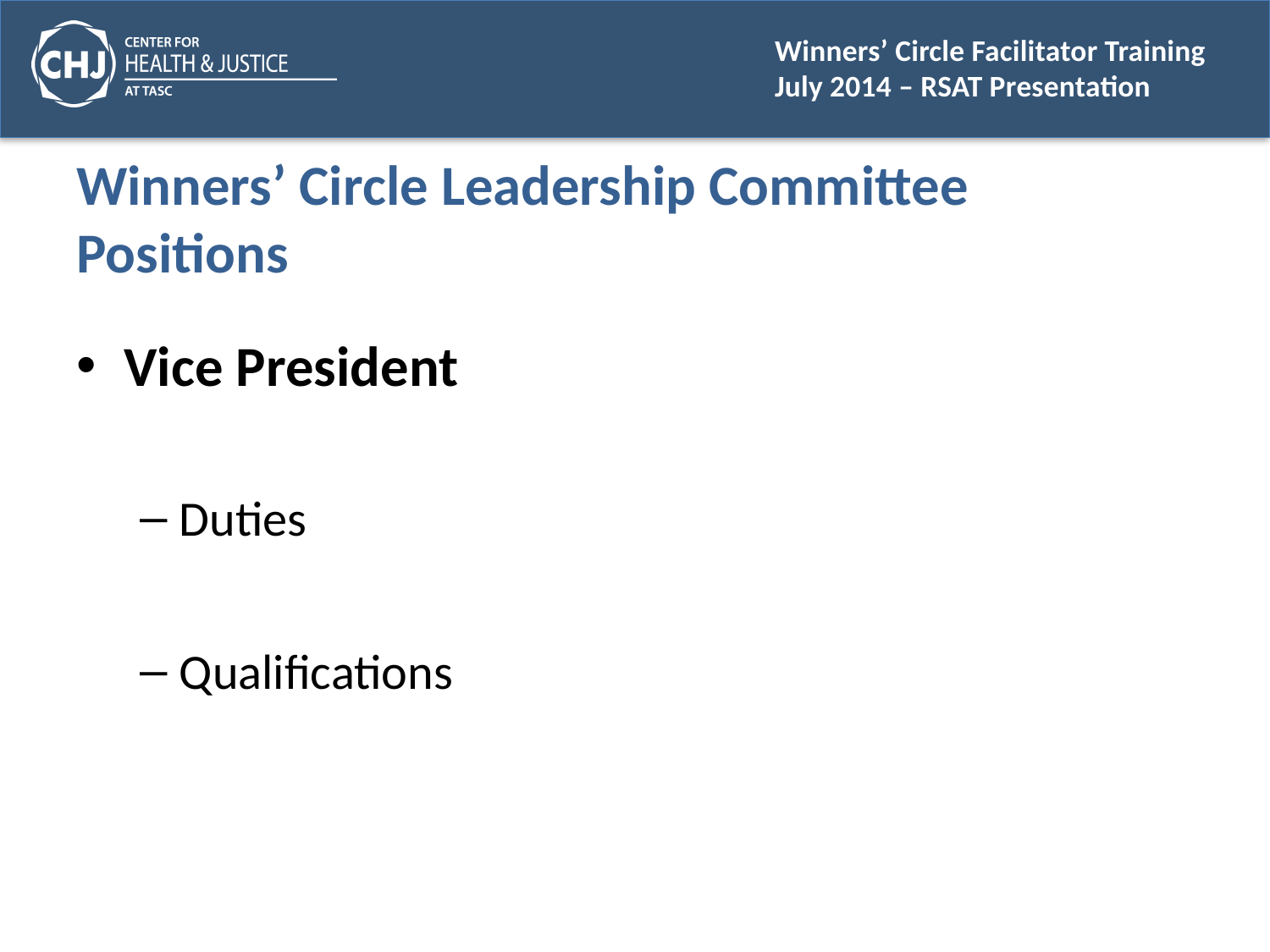

# Winners’ Circle Leadership Committee Positions
Vice President

Duties

Qualifications